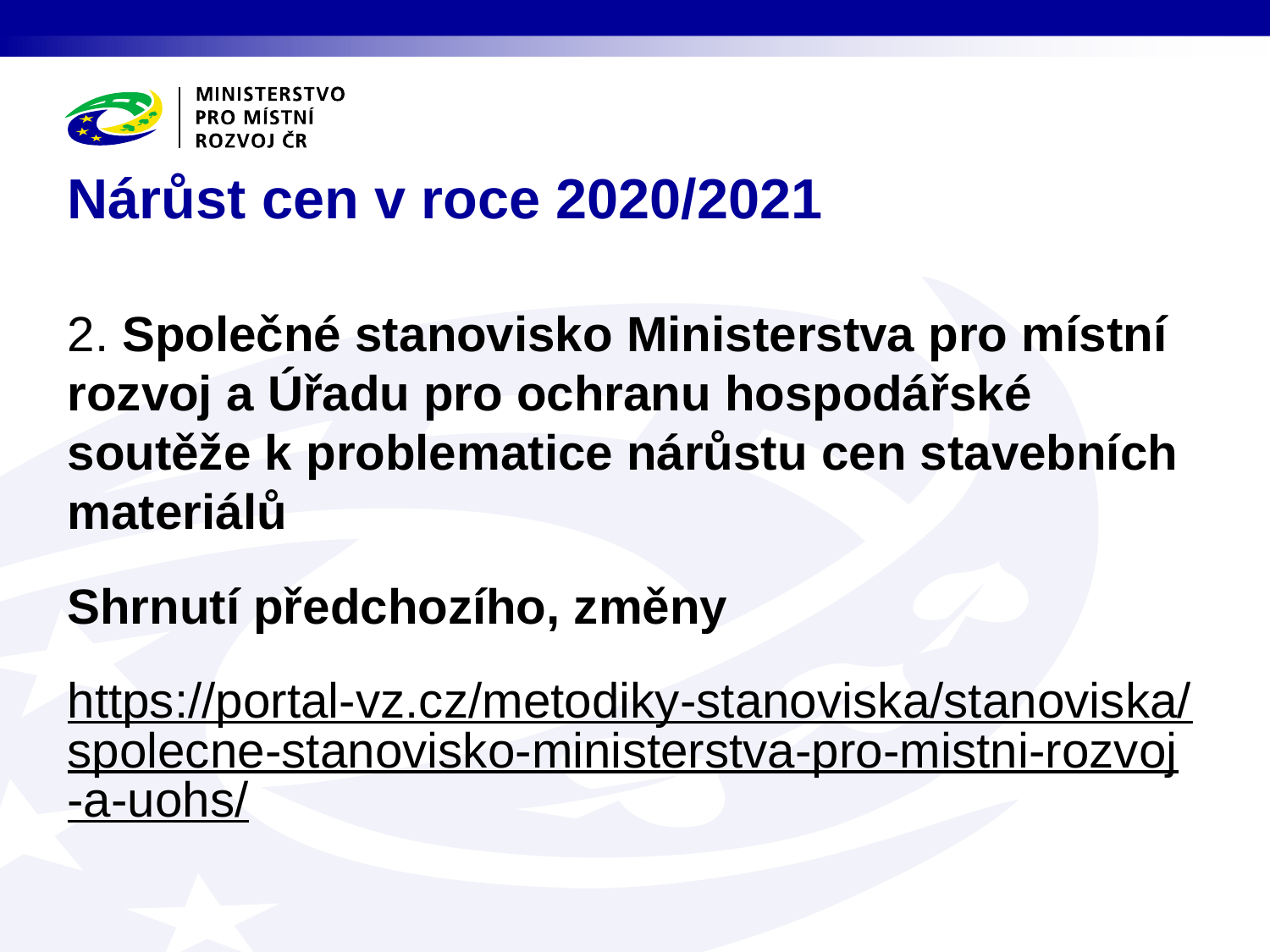

# Nárůst cen v roce 2020/2021
2. Společné stanovisko Ministerstva pro místní rozvoj a Úřadu pro ochranu hospodářské soutěže k problematice nárůstu cen stavebních materiálů
Shrnutí předchozího, změny
https://portal-vz.cz/metodiky-stanoviska/stanoviska/spolecne-stanovisko-ministerstva-pro-mistni-rozvoj-a-uohs/